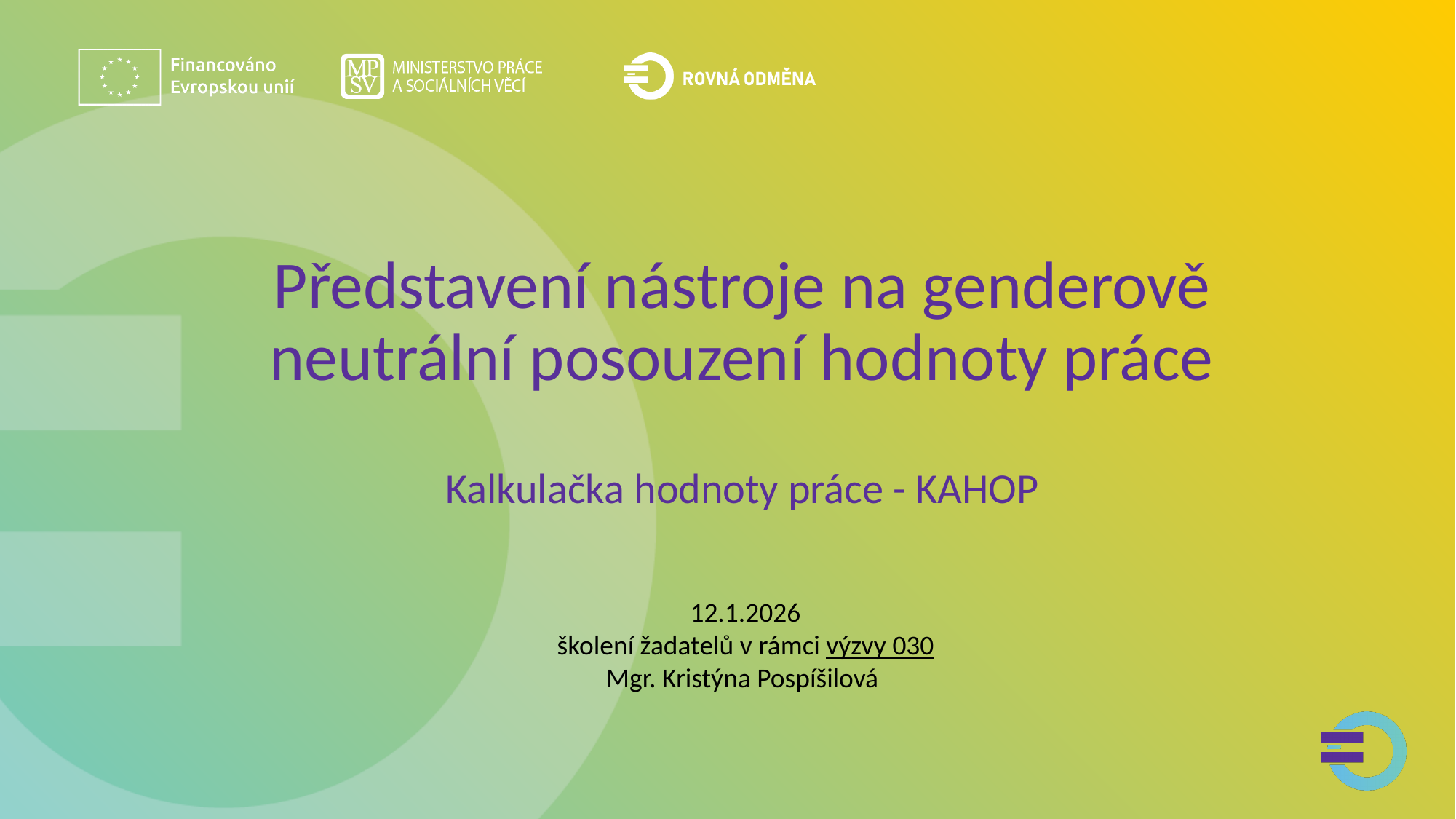

# Představení nástroje na genderově neutrální posouzení hodnoty práce Kalkulačka hodnoty práce - KAHOP
12.1.2026
školení žadatelů v rámci výzvy 030
Mgr. Kristýna Pospíšilová